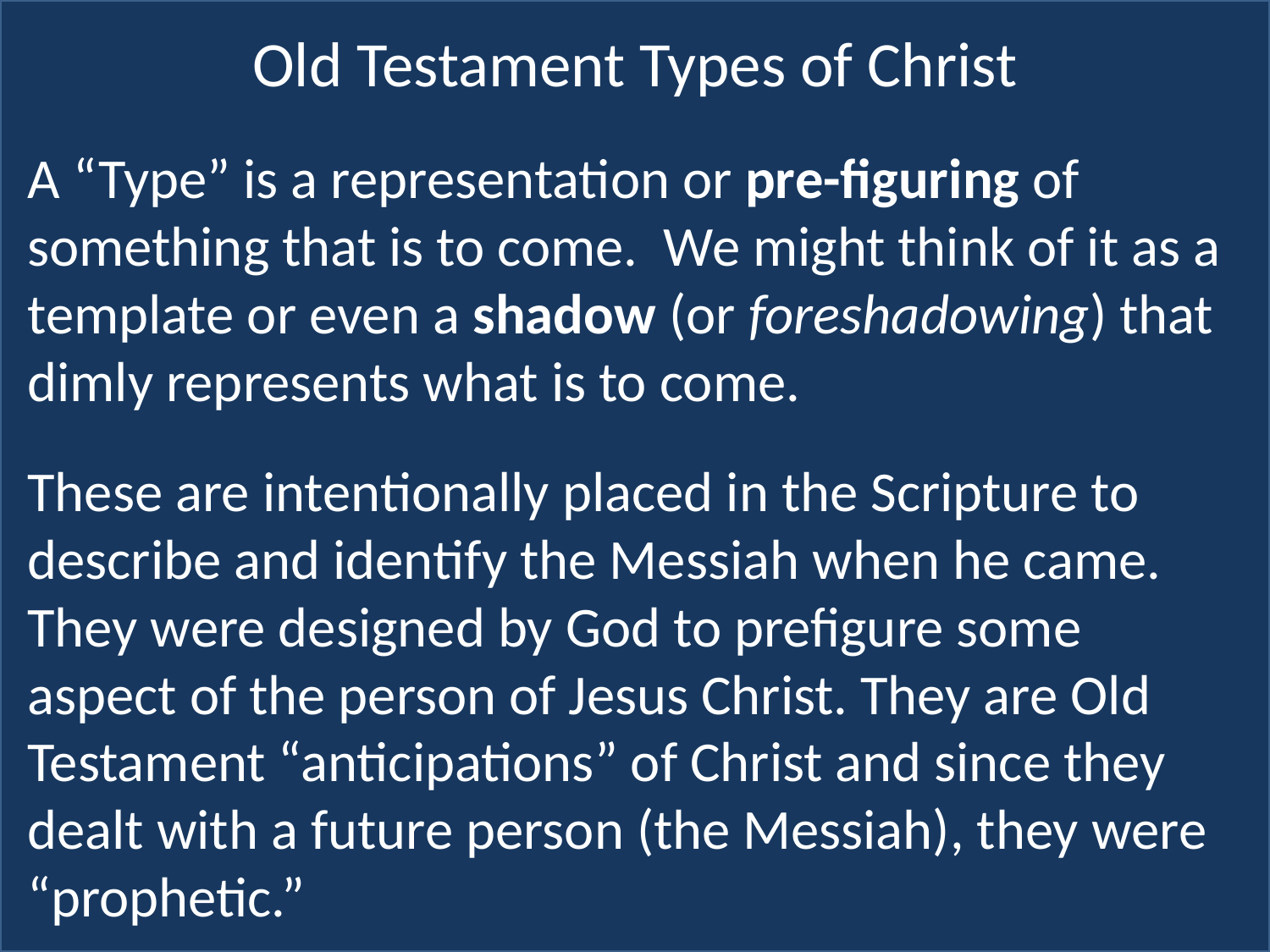

Old Testament Types of Christ

A “Type” is a representation or pre-figuring of something that is to come.  We might think of it as a template or even a shadow (or foreshadowing) that dimly represents what is to come.

These are intentionally placed in the Scripture to describe and identify the Messiah when he came.  They were designed by God to prefigure some aspect of the person of Jesus Christ. They are Old Testament “anticipations” of Christ and since they dealt with a future person (the Messiah), they were “prophetic.”
# Scripture Study: Listening to God’s Word